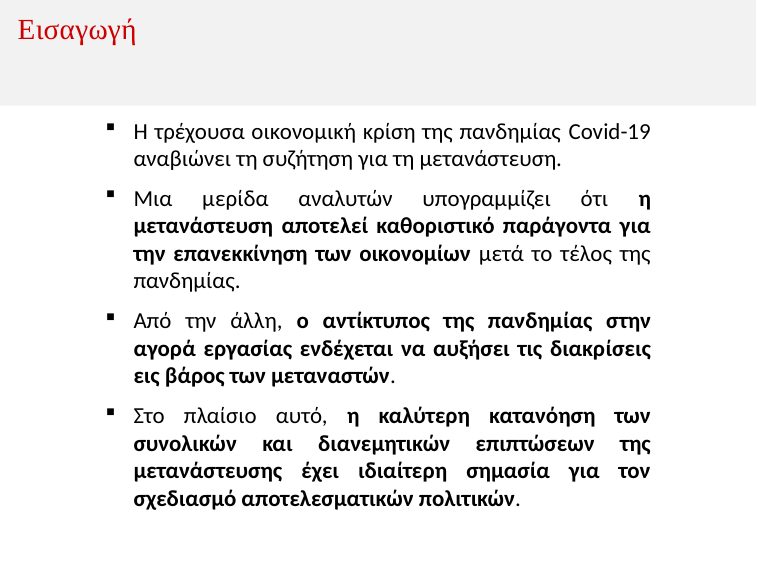

# Εισαγωγή
Η τρέχουσα οικονομική κρίση της πανδημίας Covid-19 αναβιώνει τη συζήτηση για τη μετανάστευση.
Μια μερίδα αναλυτών υπογραμμίζει ότι η μετανάστευση αποτελεί καθοριστικό παράγοντα για την επανεκκίνηση των οικονομίων μετά το τέλος της πανδημίας.
Από την άλλη, ο αντίκτυπος της πανδημίας στην αγορά εργασίας ενδέχεται να αυξήσει τις διακρίσεις εις βάρος των μεταναστών.
Στο πλαίσιο αυτό, η καλύτερη κατανόηση των συνολικών και διανεμητικών επιπτώσεων της μετανάστευσης έχει ιδιαίτερη σημασία για τον σχεδιασμό αποτελεσματικών πολιτικών.